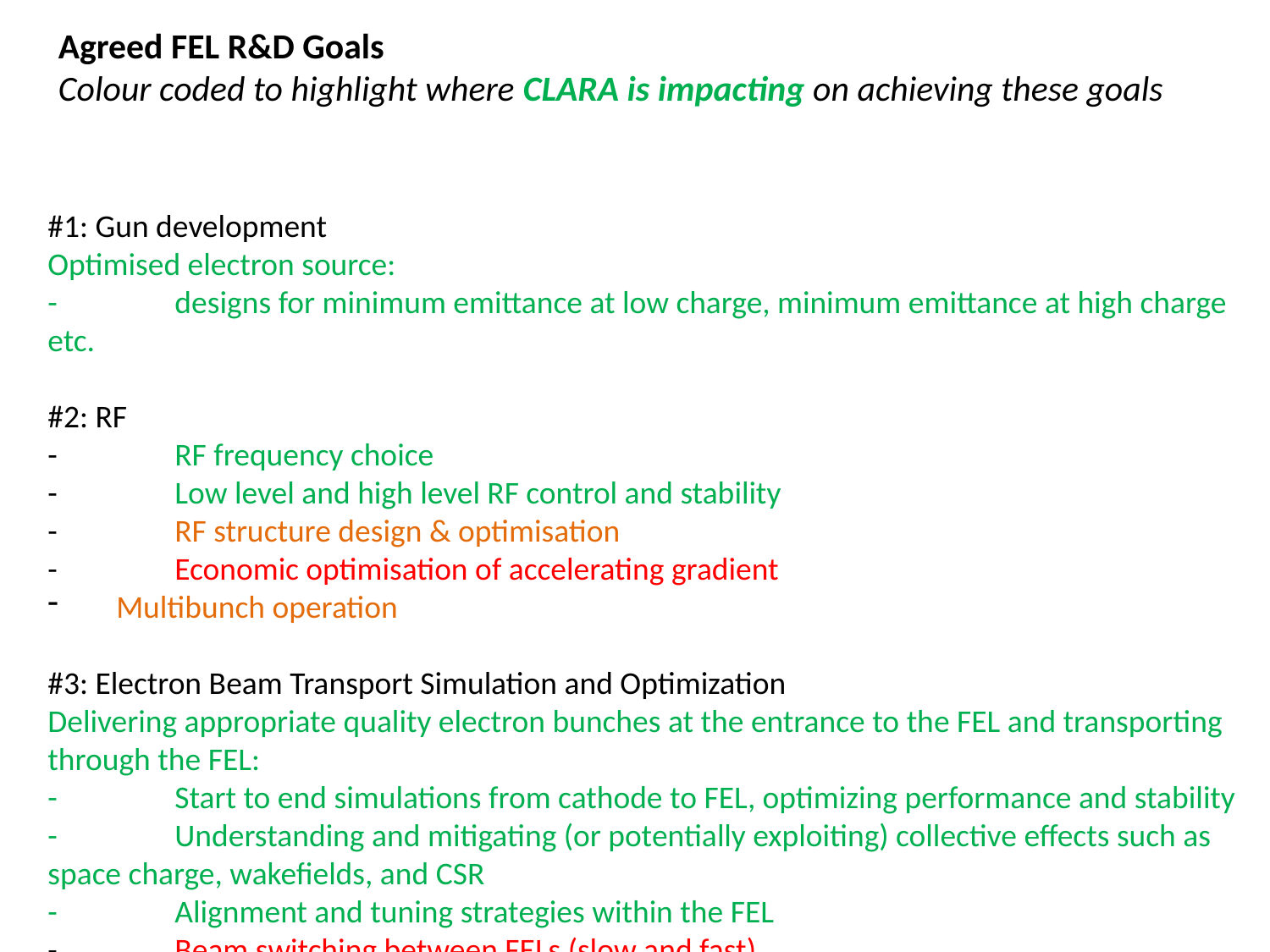

Agreed FEL R&D Goals
Colour coded to highlight where CLARA is impacting on achieving these goals
#1: Gun development
Optimised electron source:
-	designs for minimum emittance at low charge, minimum emittance at high charge etc.

#2: RF
-	RF frequency choice
-	Low level and high level RF control and stability
-	RF structure design & optimisation
-	Economic optimisation of accelerating gradient
    Multibunch operation

#3: Electron Beam Transport Simulation and Optimization
Delivering appropriate quality electron bunches at the entrance to the FEL and transporting through the FEL:
-	Start to end simulations from cathode to FEL, optimizing performance and stability
-	Understanding and mitigating (or potentially exploiting) collective effects such as space charge, wakefields, and CSR
-	Alignment and tuning strategies within the FEL
-	Beam switching between FELs (slow and fast)